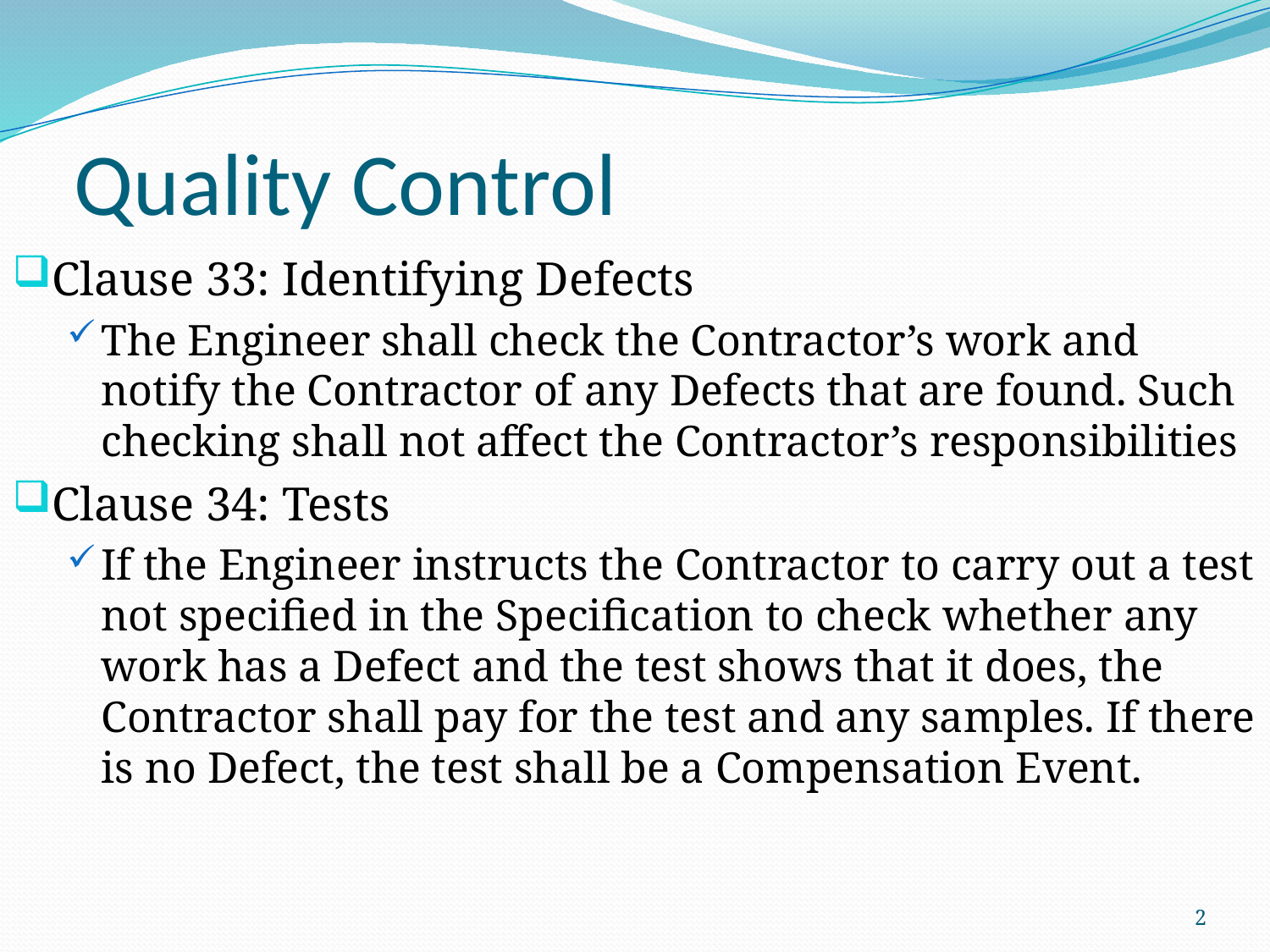

# Quality Control
Clause 33: Identifying Defects
The Engineer shall check the Contractor’s work and notify the Contractor of any Defects that are found. Such checking shall not affect the Contractor’s responsibilities
Clause 34: Tests
If the Engineer instructs the Contractor to carry out a test not specified in the Specification to check whether any work has a Defect and the test shows that it does, the Contractor shall pay for the test and any samples. If there is no Defect, the test shall be a Compensation Event.
2